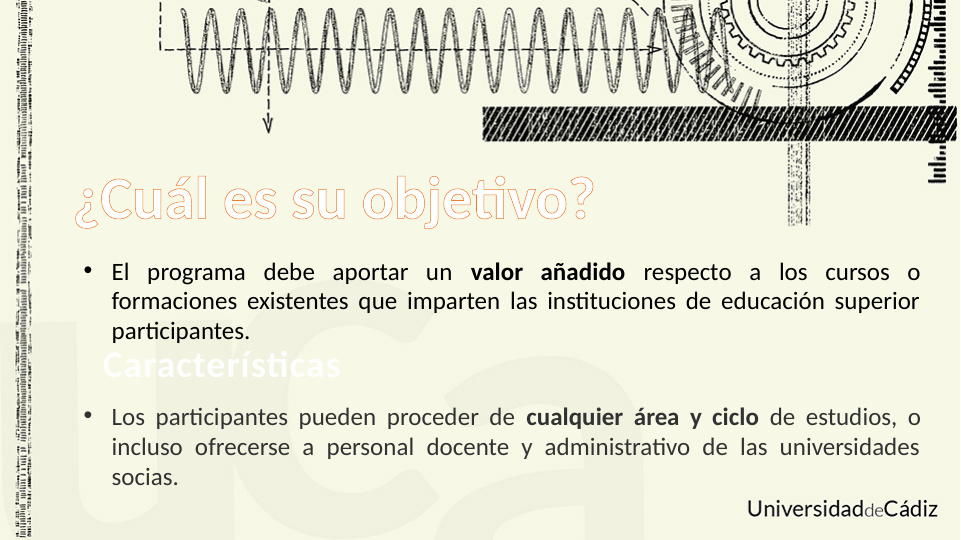

¿Cuál es su objetivo?
El programa debe aportar un valor añadido respecto a los cursos o formaciones existentes que imparten las instituciones de educación superior participantes.
Características
Los participantes pueden proceder de cualquier área y ciclo de estudios, o incluso ofrecerse a personal docente y administrativo de las universidades socias.